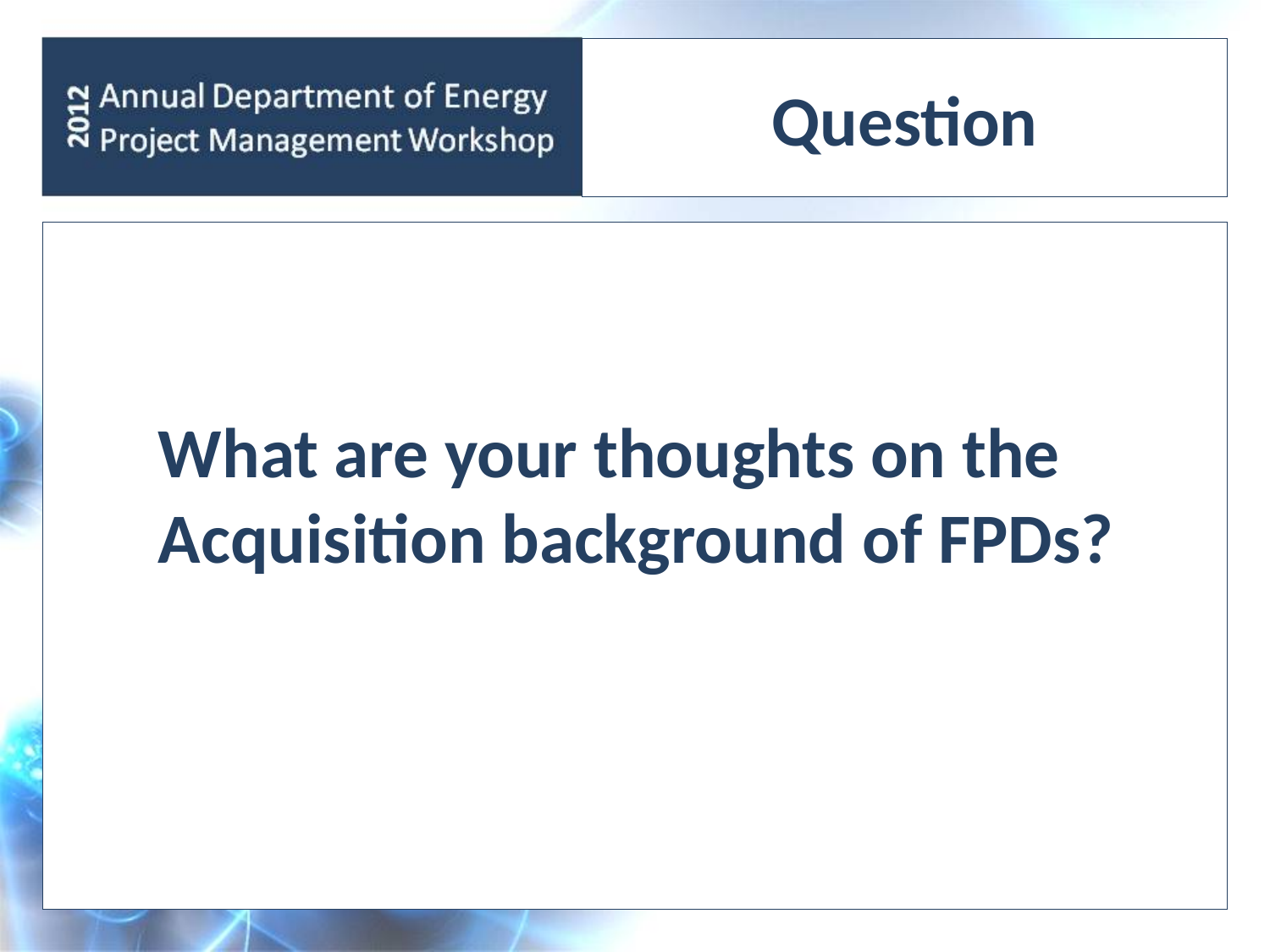

# Question

What are your thoughts on the Acquisition background of FPDs?